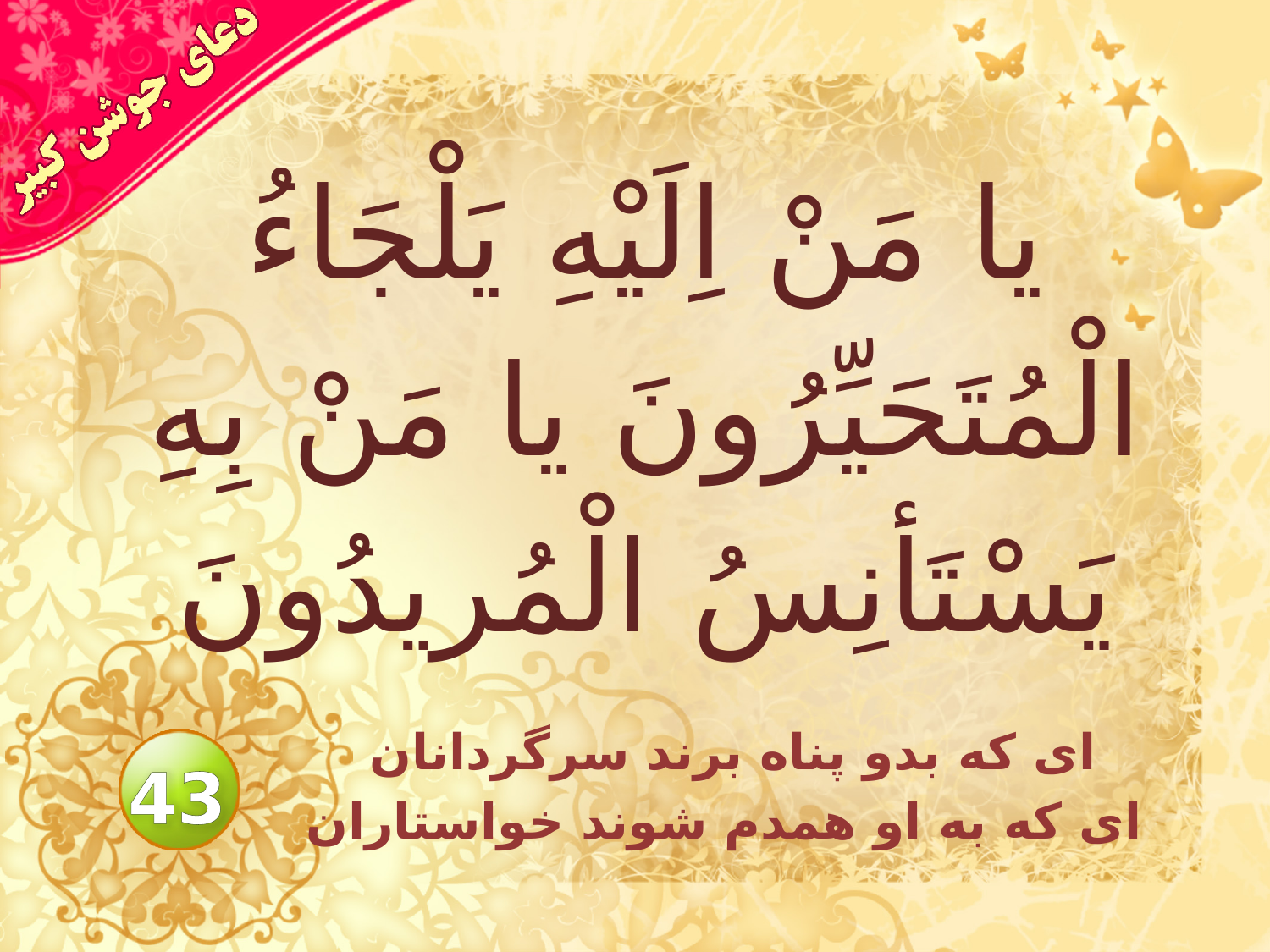

# يا مَنْ اِلَيْهِ يَلْجَاءُ الْمُتَحَيِّرُونَ يا مَنْ بِهِ يَسْتَأنِسُ الْمُريدُونَ
اى كه بدو پناه برند سرگردانان
اى كه به او همدم شوند خواستاران

43